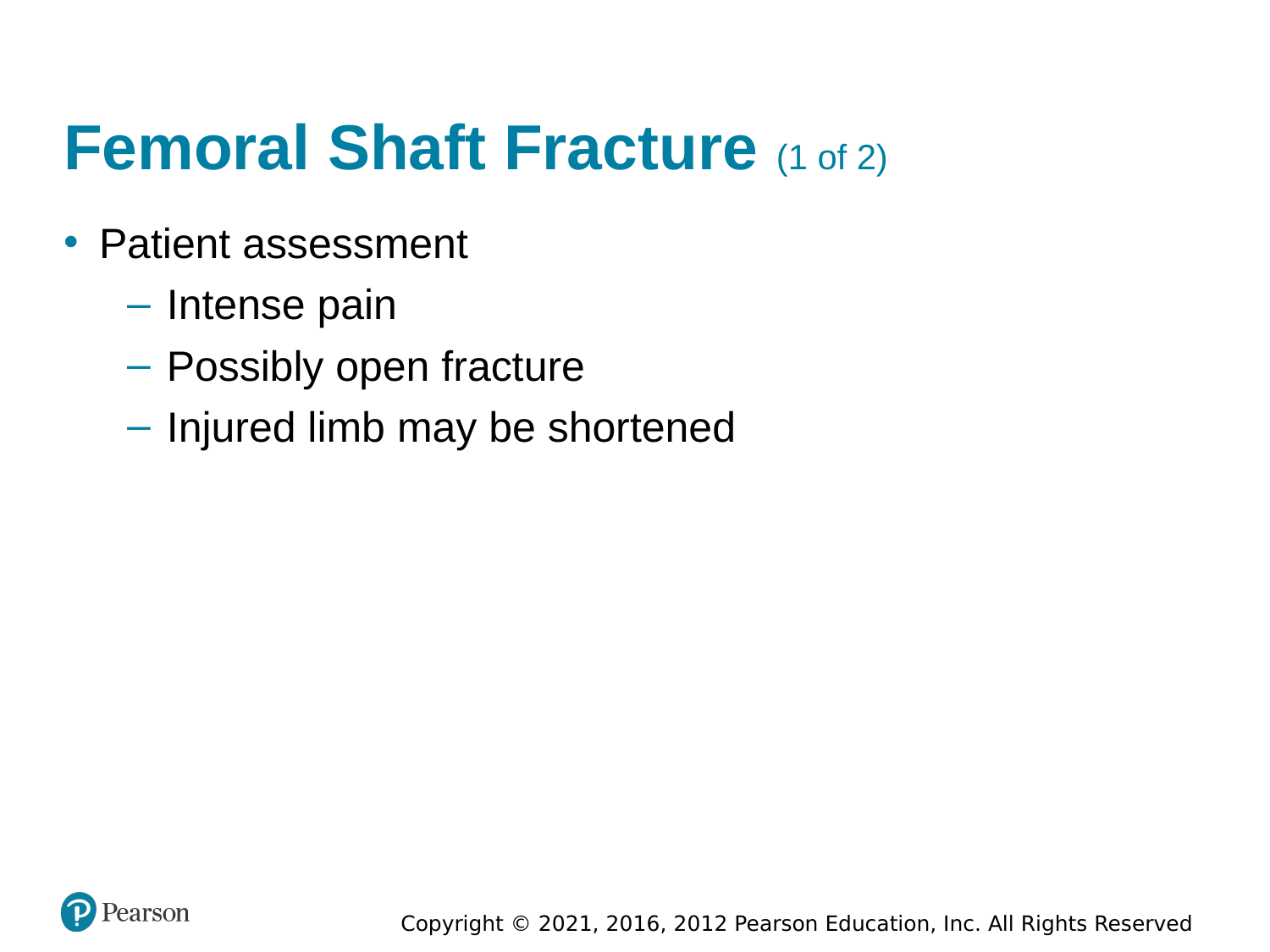

# Femoral Shaft Fracture (1 of 2)
Patient assessment
Intense pain
Possibly open fracture
Injured limb may be shortened